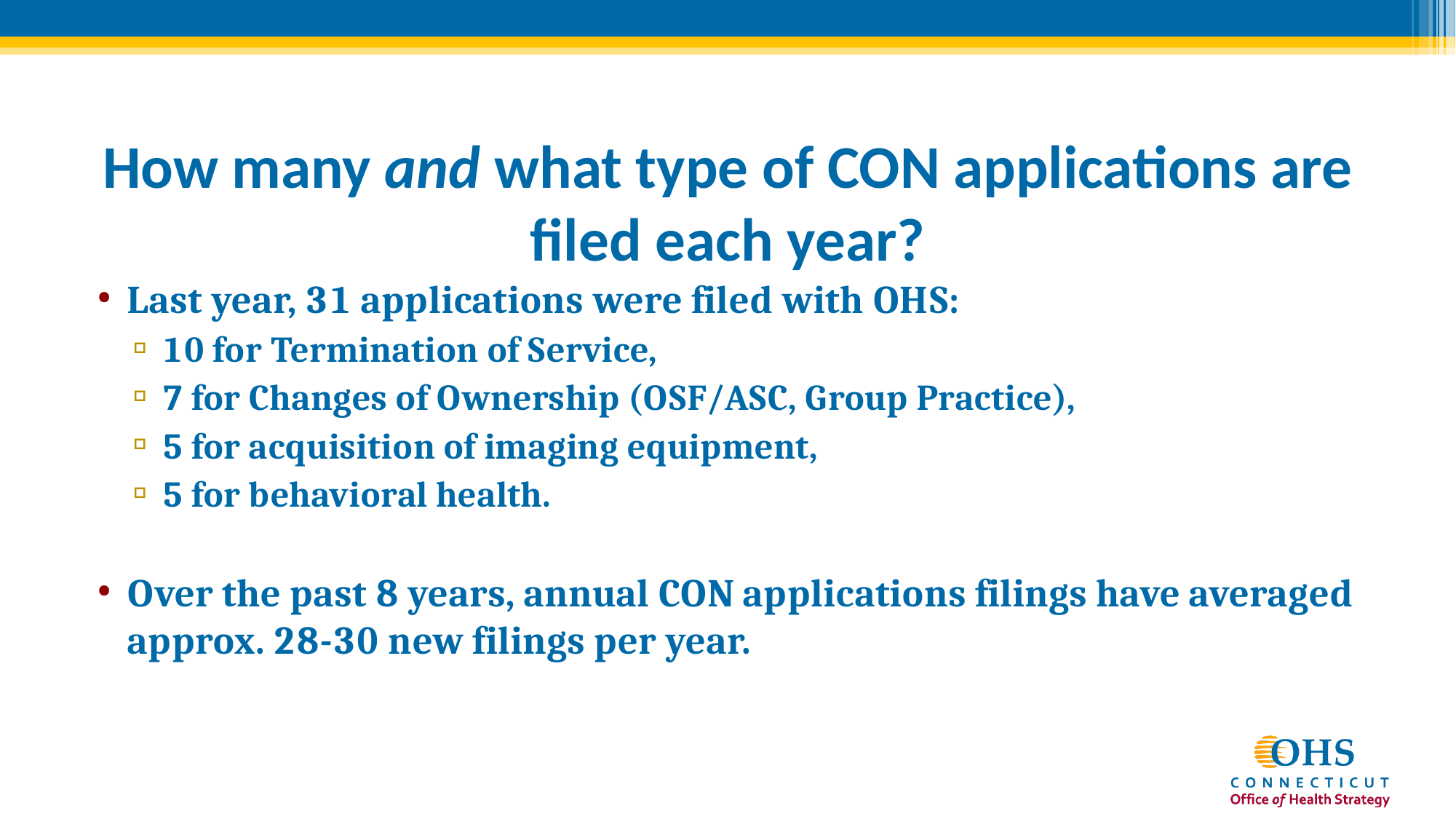

# How many and what type of CON applications are filed each year?
Last year, 31 applications were filed with OHS:
10 for Termination of Service,
7 for Changes of Ownership (OSF/ASC, Group Practice),
5 for acquisition of imaging equipment,
5 for behavioral health.

Over the past 8 years, annual CON applications filings have averaged approx. 28-30 new filings per year.